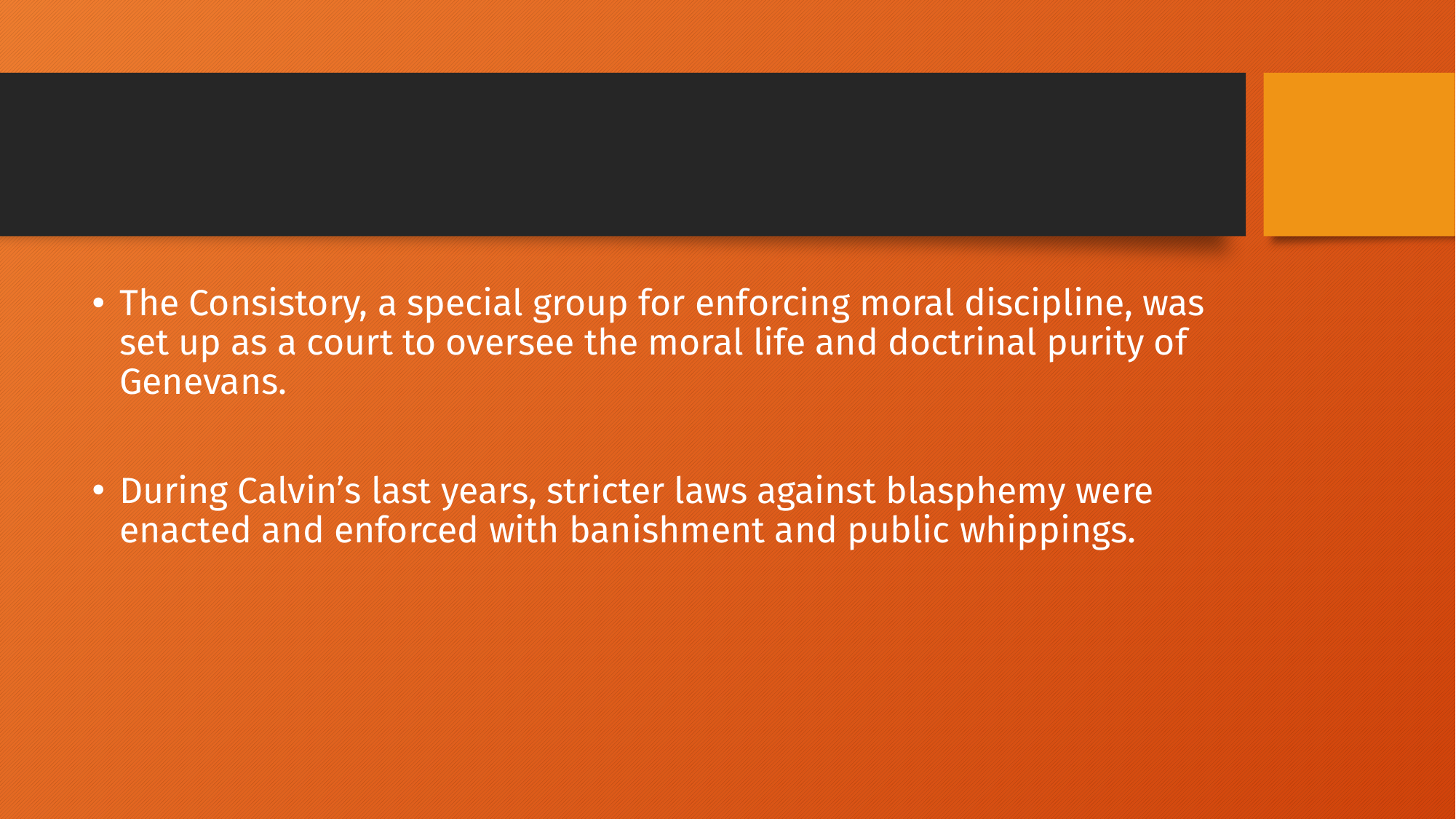

#
The Consistory, a special group for enforcing moral discipline, was set up as a court to oversee the moral life and doctrinal purity of Genevans.

During Calvin’s last years, stricter laws against blasphemy were enacted and enforced with banishment and public whippings.